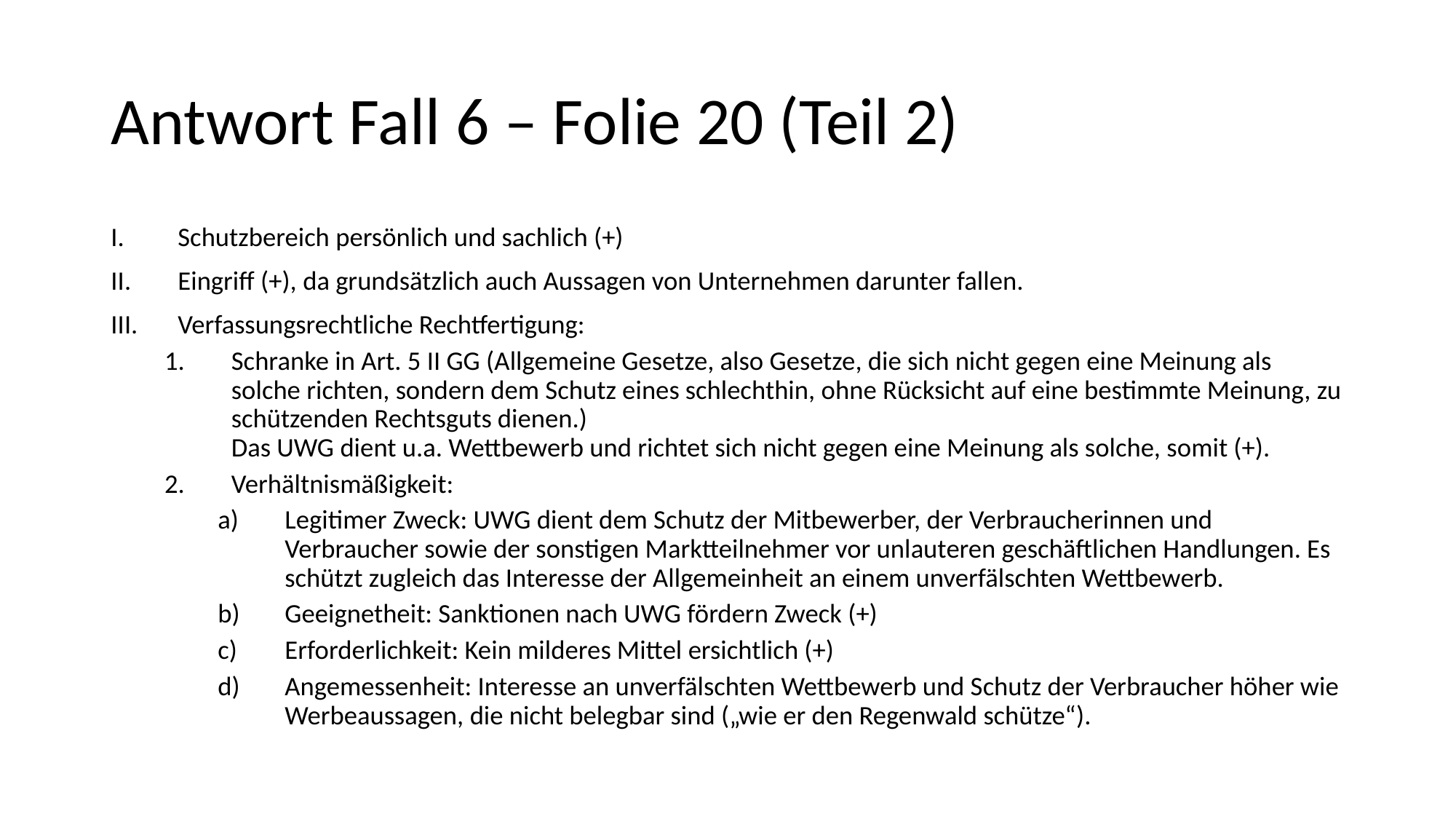

# Antwort Fall 6 – Folie 20 (Teil 2)
Schutzbereich persönlich und sachlich (+)
Eingriff (+), da grundsätzlich auch Aussagen von Unternehmen darunter fallen.
Verfassungsrechtliche Rechtfertigung:
Schranke in Art. 5 II GG (Allgemeine Gesetze, also Gesetze, die sich nicht gegen eine Meinung als solche richten, sondern dem Schutz eines schlechthin, ohne Rücksicht auf eine bestimmte Meinung, zu schützenden Rechtsguts dienen.)
Das UWG dient u.a. Wettbewerb und richtet sich nicht gegen eine Meinung als solche, somit (+).
Verhältnismäßigkeit:
Legitimer Zweck: UWG dient dem Schutz der Mitbewerber, der Verbraucherinnen und Verbraucher sowie der sonstigen Marktteilnehmer vor unlauteren geschäftlichen Handlungen. Es schützt zugleich das Interesse der Allgemeinheit an einem unverfälschten Wettbewerb.
Geeignetheit: Sanktionen nach UWG fördern Zweck (+)
Erforderlichkeit: Kein milderes Mittel ersichtlich (+)
Angemessenheit: Interesse an unverfälschten Wettbewerb und Schutz der Verbraucher höher wie Werbeaussagen, die nicht belegbar sind („wie er den Regenwald schütze“).